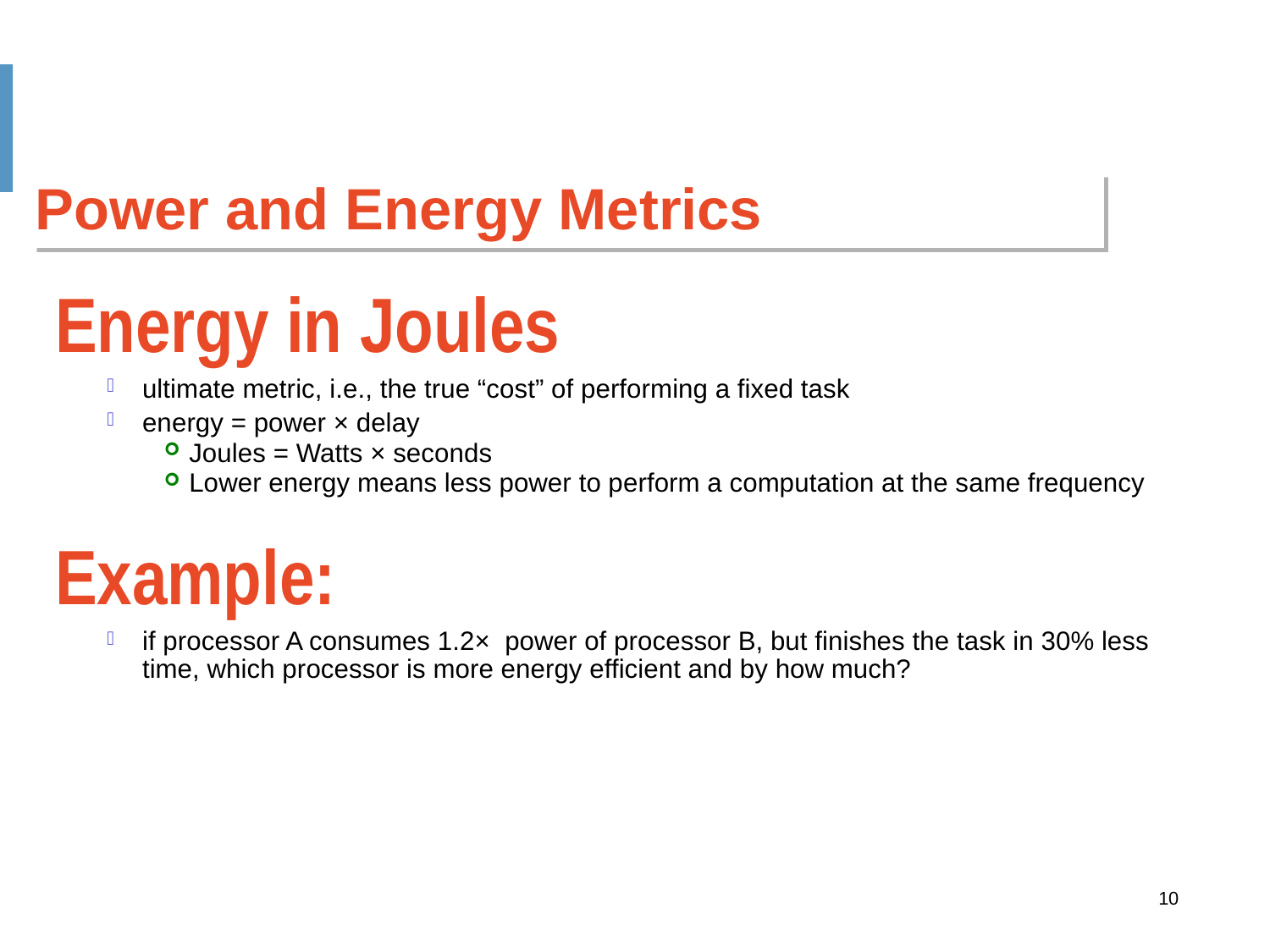

Power and Energy Metrics
Energy in Joules
ultimate metric, i.e., the true “cost” of performing a fixed task
energy = power × delay
Joules = Watts × seconds
Lower energy means less power to perform a computation at the same frequency
Example:
if processor A consumes 1.2×  power of processor B, but finishes the task in 30% less time, which processor is more energy efficient and by how much?

10